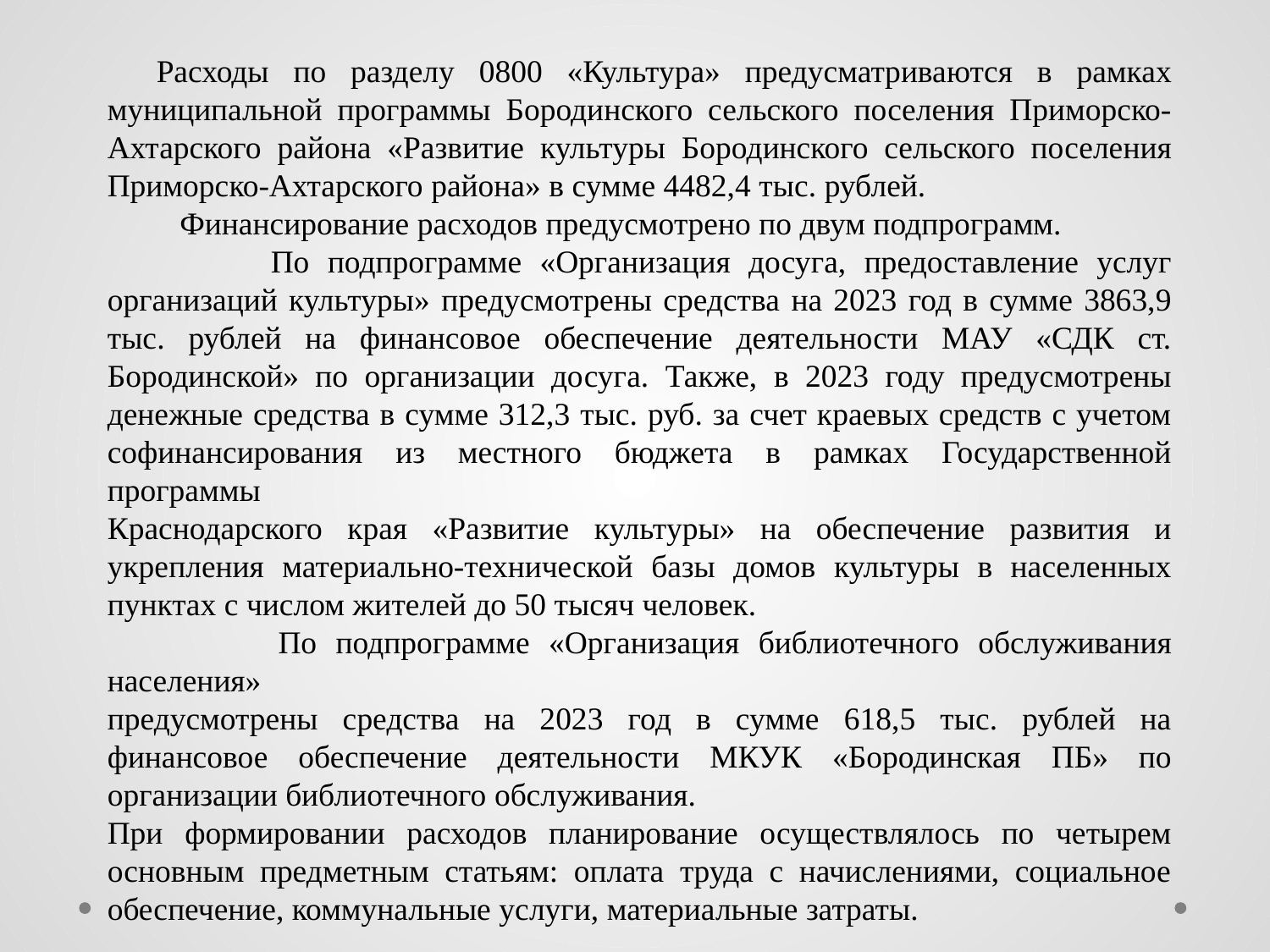

Расходы по разделу 0800 «Культура» предусматриваются в рамках муниципальной программы Бородинского сельского поселения Приморско-Ахтарского района «Развитие культуры Бородинского сельского поселения Приморско-Ахтарского района» в сумме 4482,4 тыс. рублей.
         Финансирование расходов предусмотрено по двум подпрограмм.
         По подпрограмме «Организация досуга, предоставление услуг организаций культуры» предусмотрены средства на 2023 год в сумме 3863,9 тыс. рублей на финансовое обеспечение деятельности МАУ «СДК ст. Бородинской» по организации досуга. Также, в 2023 году предусмотрены денежные средства в сумме 312,3 тыс. руб. за счет краевых средств с учетом софинансирования из местного бюджета в рамках Государственной программы
Краснодарского края «Развитие культуры» на обеспечение развития и укрепления материально-технической базы домов культуры в населенных пунктах с числом жителей до 50 тысяч человек.
         По подпрограмме «Организация библиотечного обслуживания населения»
предусмотрены средства на 2023 год в сумме 618,5 тыс. рублей на финансовое обеспечение деятельности МКУК «Бородинская ПБ» по организации библиотечного обслуживания.
При формировании расходов планирование осуществлялось по четырем основным предметным статьям: оплата труда с начислениями, социальное обеспечение, коммунальные услуги, материальные затраты.